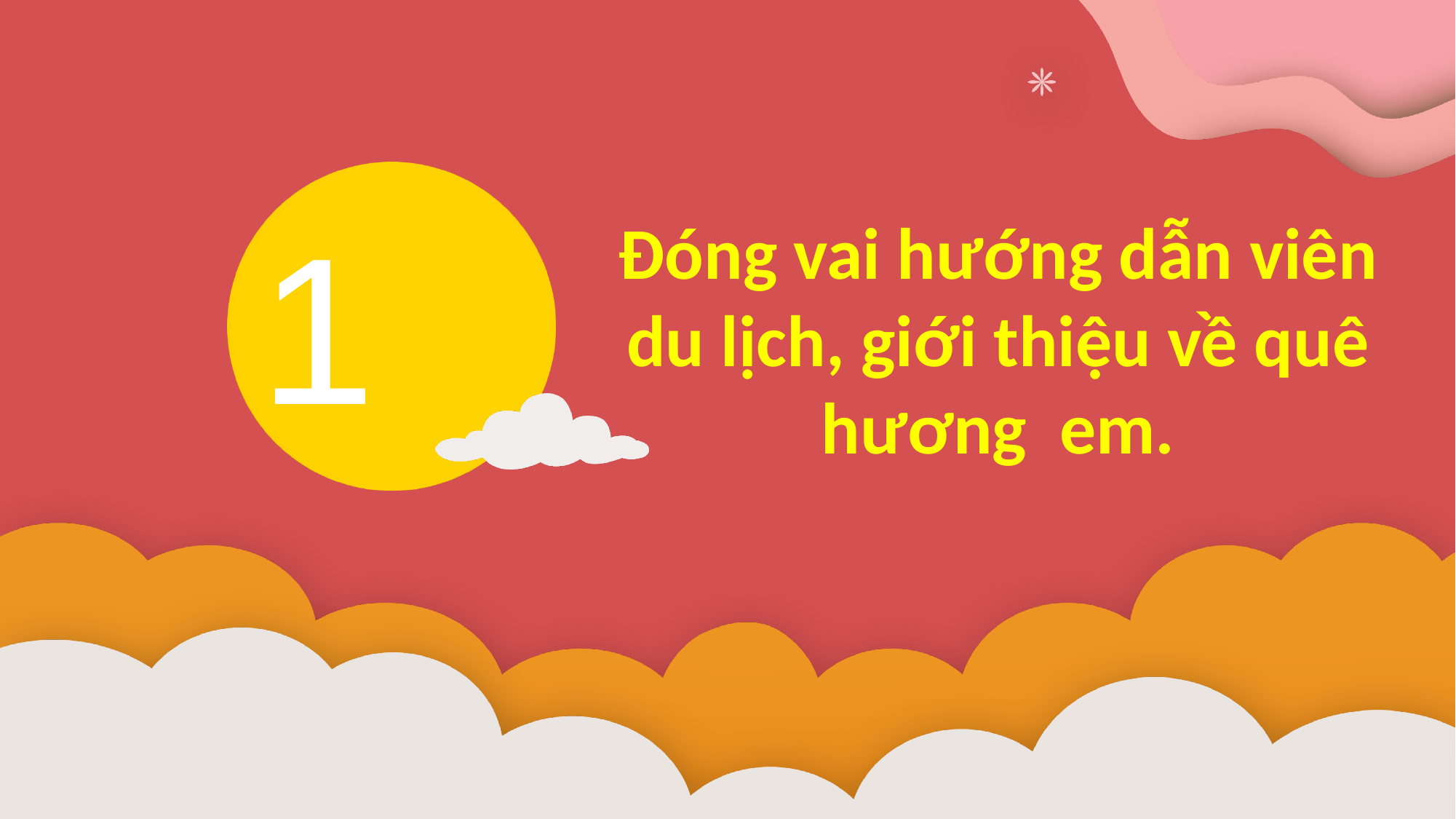

1
Đóng vai hướng dẫn viên du lịch, giới thiệu về quê hương  em.